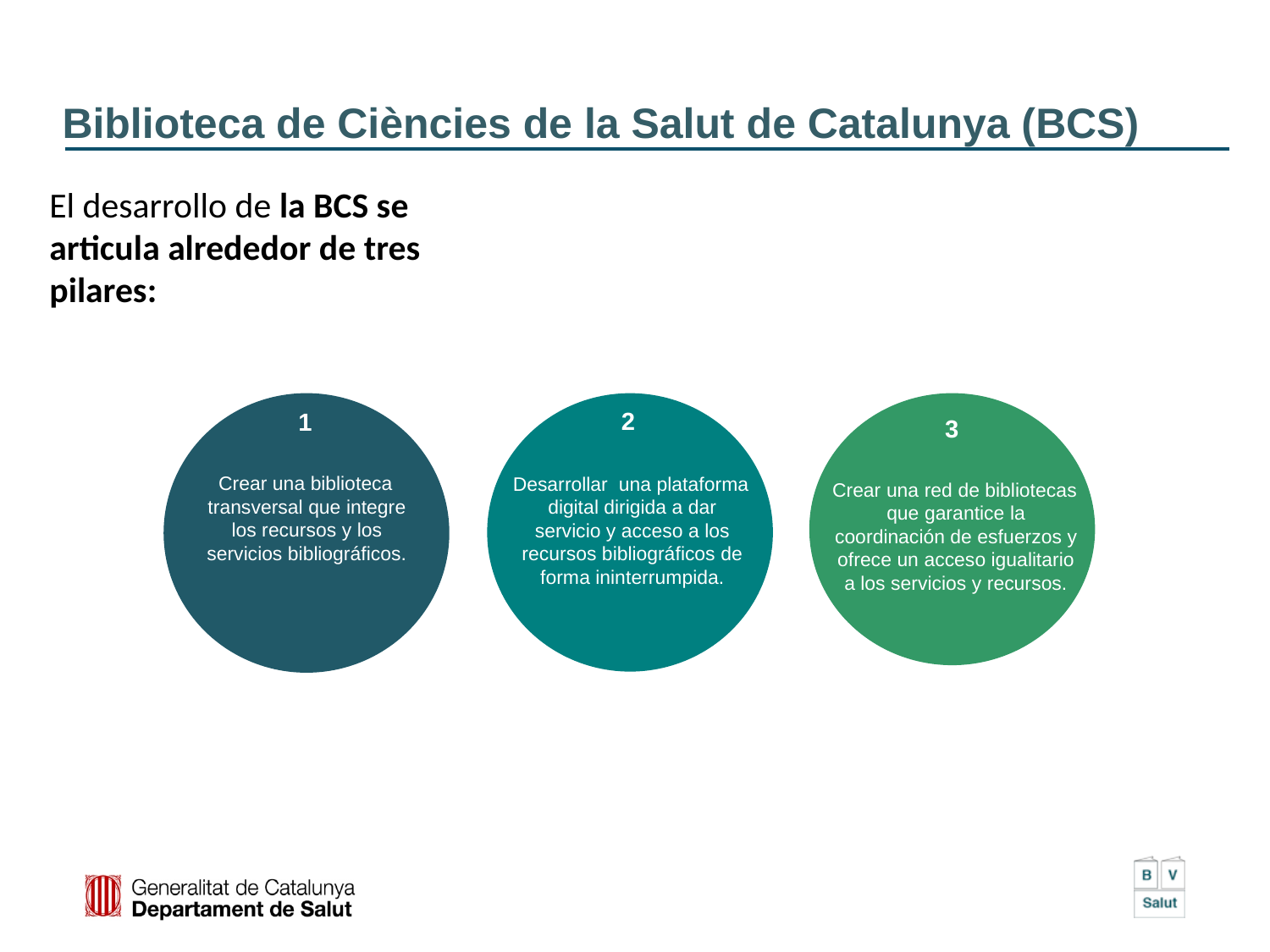

# Biblioteca de Ciències de la Salut de Catalunya (BCS)
El desarrollo de la BCS se articula alrededor de tres pilares:

Crear una biblioteca transversal que integre los recursos y los servicios bibliográficos.

2
Desarrollar  una plataforma digital dirigida a dar servicio y acceso a los recursos bibliográficos de forma ininterrumpida.

3
Crear una red de bibliotecas que garantice la coordinación de esfuerzos y ofrece un acceso igualitario a los servicios y recursos.
1